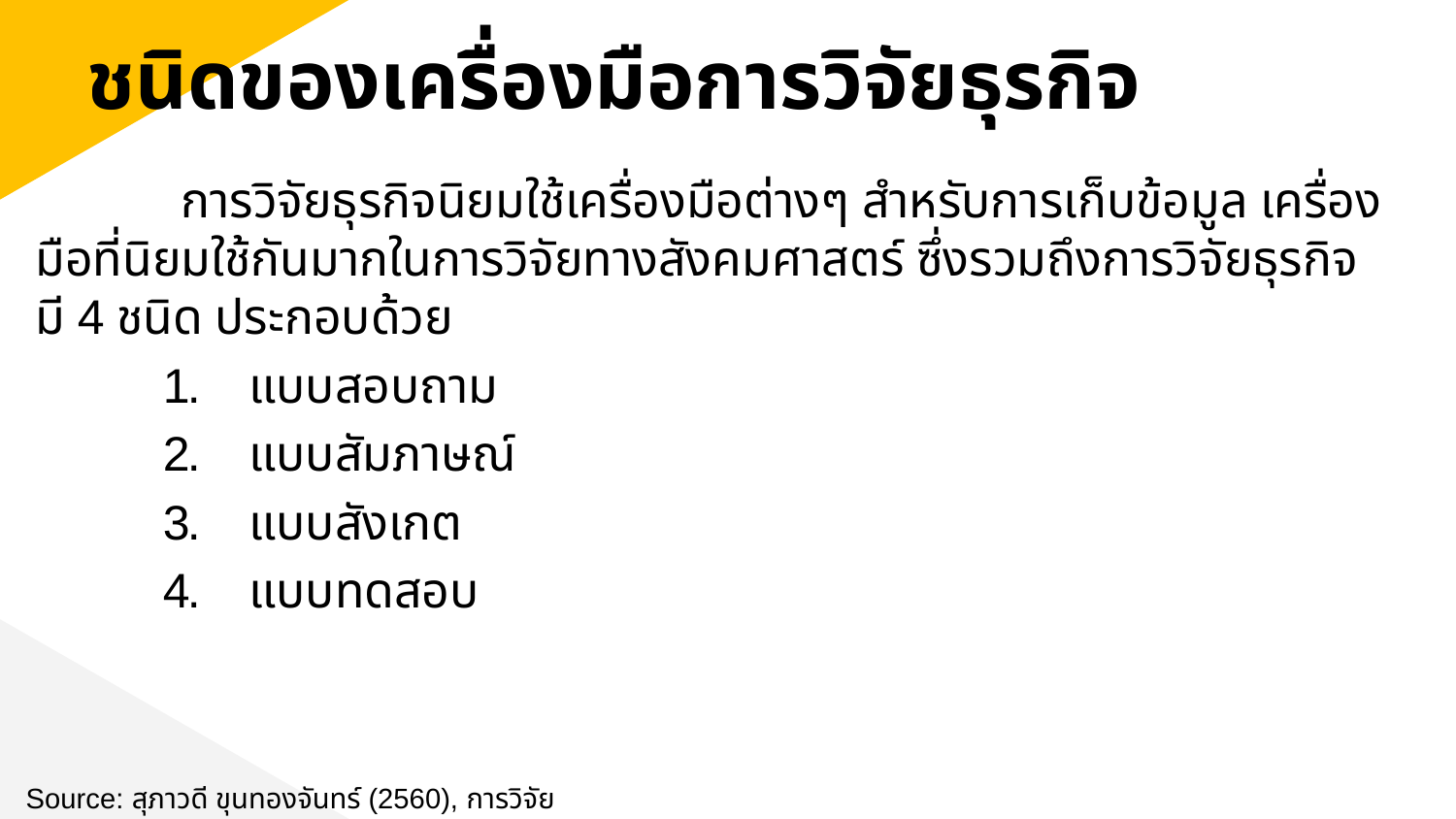

ชนิดของเครื่องมือการวิจัยธุรกิจ
	การวิจัยธุรกิจนิยมใช้เครื่องมือต่างๆ สำหรับการเก็บข้อมูล เครื่องมือที่นิยมใช้กันมากในการวิจัยทางสังคมศาสตร์ ซึ่งรวมถึงการวิจัยธุรกิจมี 4 ชนิด ประกอบด้วย
แบบสอบถาม
แบบสัมภาษณ์
แบบสังเกต
แบบทดสอบ
Source: สุภาวดี ขุนทองจันทร์ (2560), การวิจัยธุรกิจ